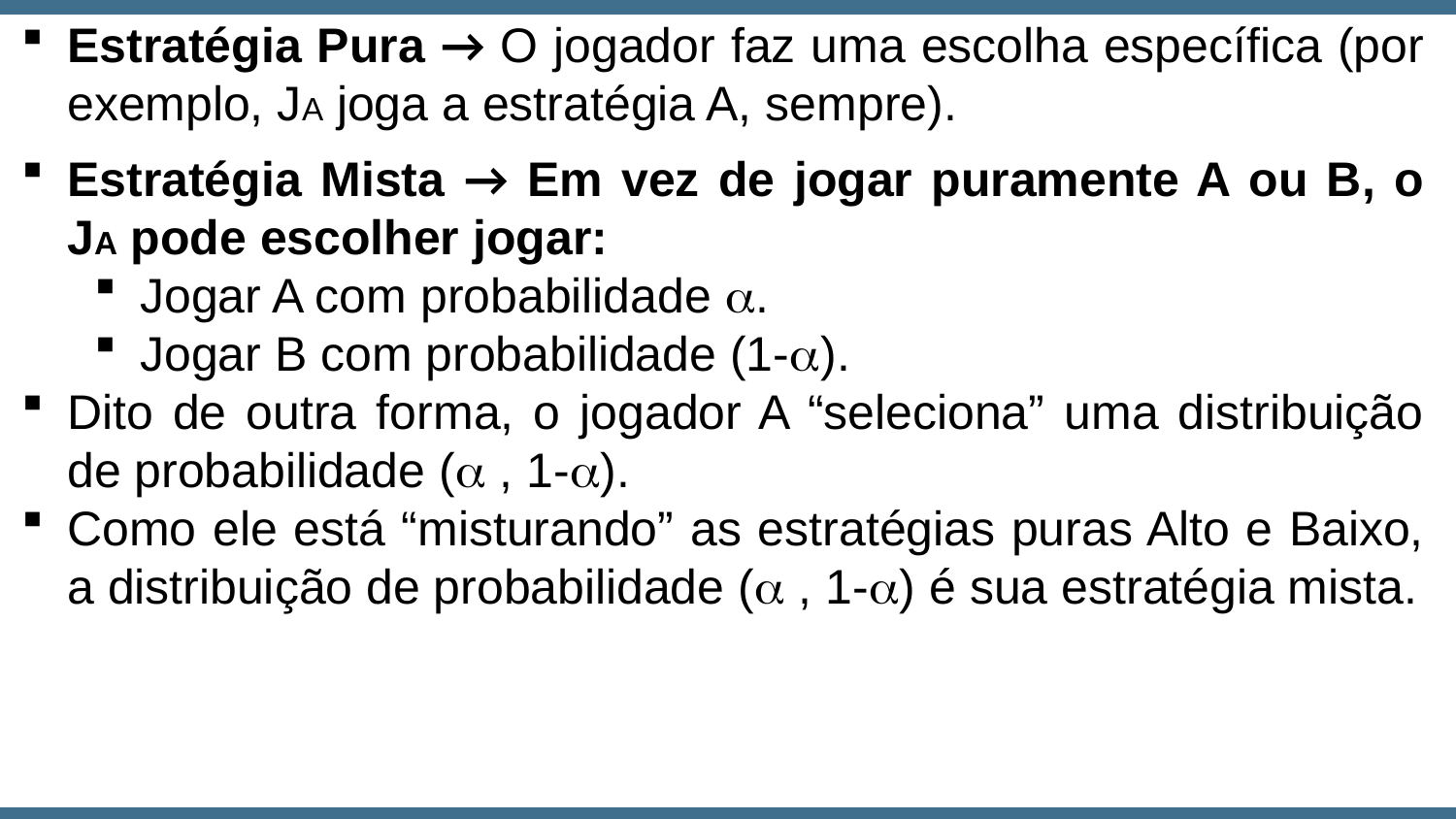

Estratégia Pura → O jogador faz uma escolha específica (por exemplo, JA joga a estratégia A, sempre).

Estratégia Mista → Em vez de jogar puramente A ou B, o JA pode escolher jogar:
Jogar A com probabilidade α.
Jogar B com probabilidade (1-α).
Dito de outra forma, o jogador A “seleciona” uma distribuição de probabilidade (α , 1-α).
Como ele está “misturando” as estratégias puras Alto e Baixo, a distribuição de probabilidade (α , 1-α) é sua estratégia mista.